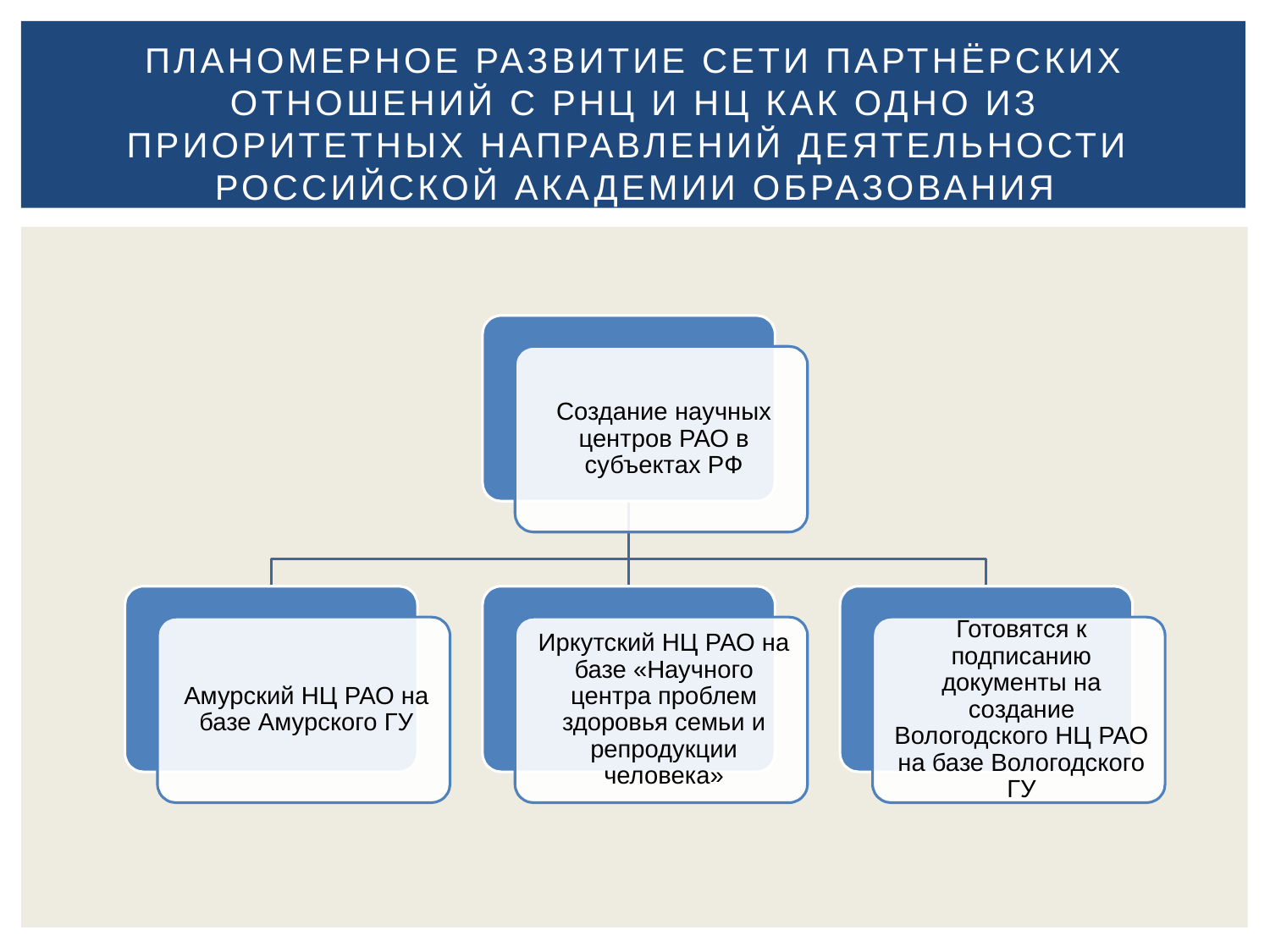

# Планомерное развитие сети партнёрских отношений с РНЦ и НЦ как одно из приоритетных направлений деятельности  Российской академии образования
Создание научных центров РАО в субъектах РФ
Амурский НЦ РАО на базе Амурского ГУ
Иркутский НЦ РАО на базе «Научного центра проблем здоровья семьи и репродукции человека»
Готовятся к подписанию документы на создание Вологодского НЦ РАО на базе Вологодского ГУ